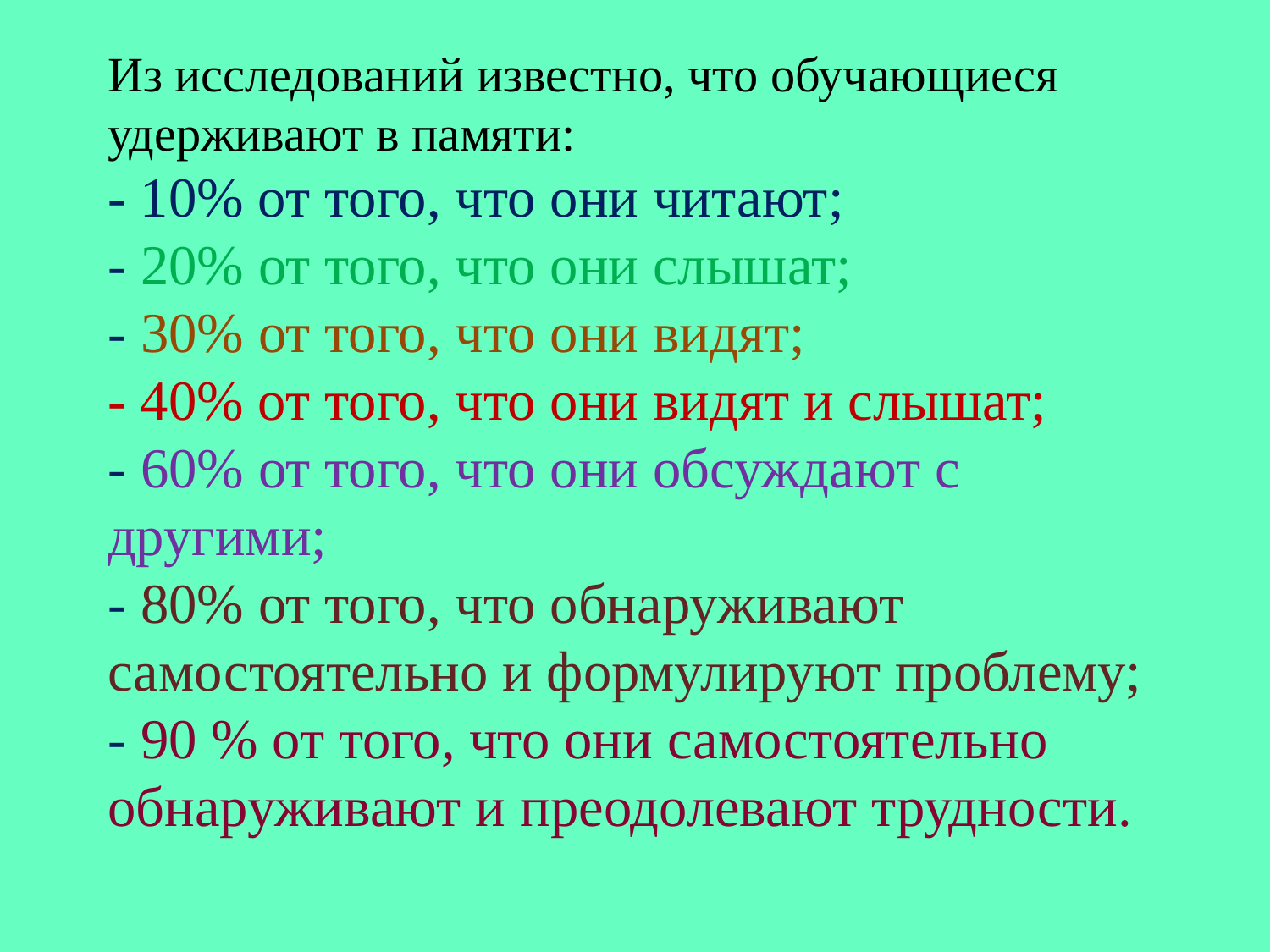

Из исследований известно, что обучающиеся удерживают в памяти:
- 10% от того, что они читают;
- 20% от того, что они слышат;
- 30% от того, что они видят;
- 40% от того, что они видят и слышат;
- 60% от того, что они обсуждают с другими;
- 80% от того, что обнаруживают самостоятельно и формулируют проблему;
- 90 % от того, что они самостоятельно обнаруживают и преодолевают трудности.